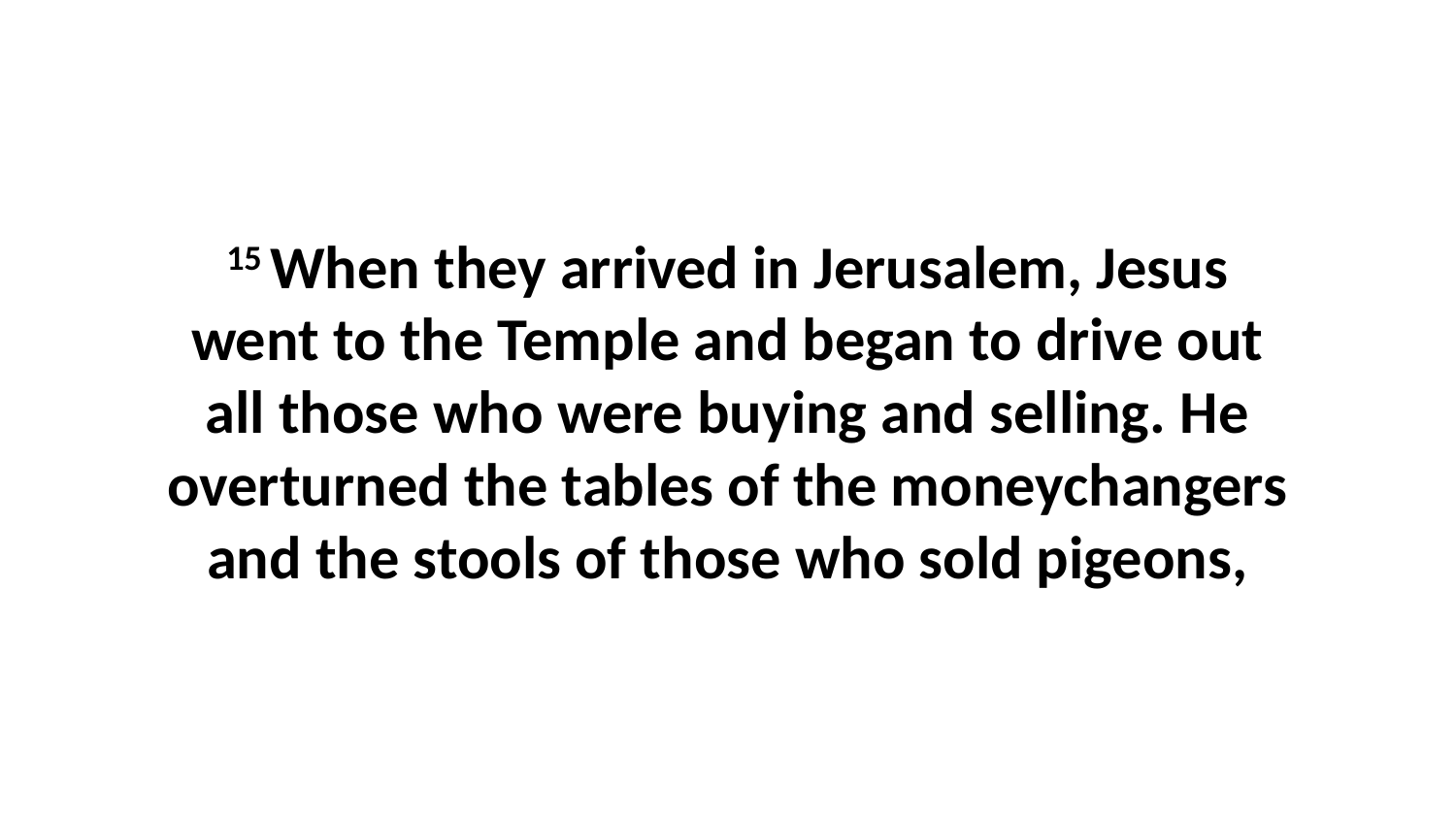

15 When they arrived in Jerusalem, Jesus went to the Temple and began to drive out all those who were buying and selling. He overturned the tables of the moneychangers and the stools of those who sold pigeons,